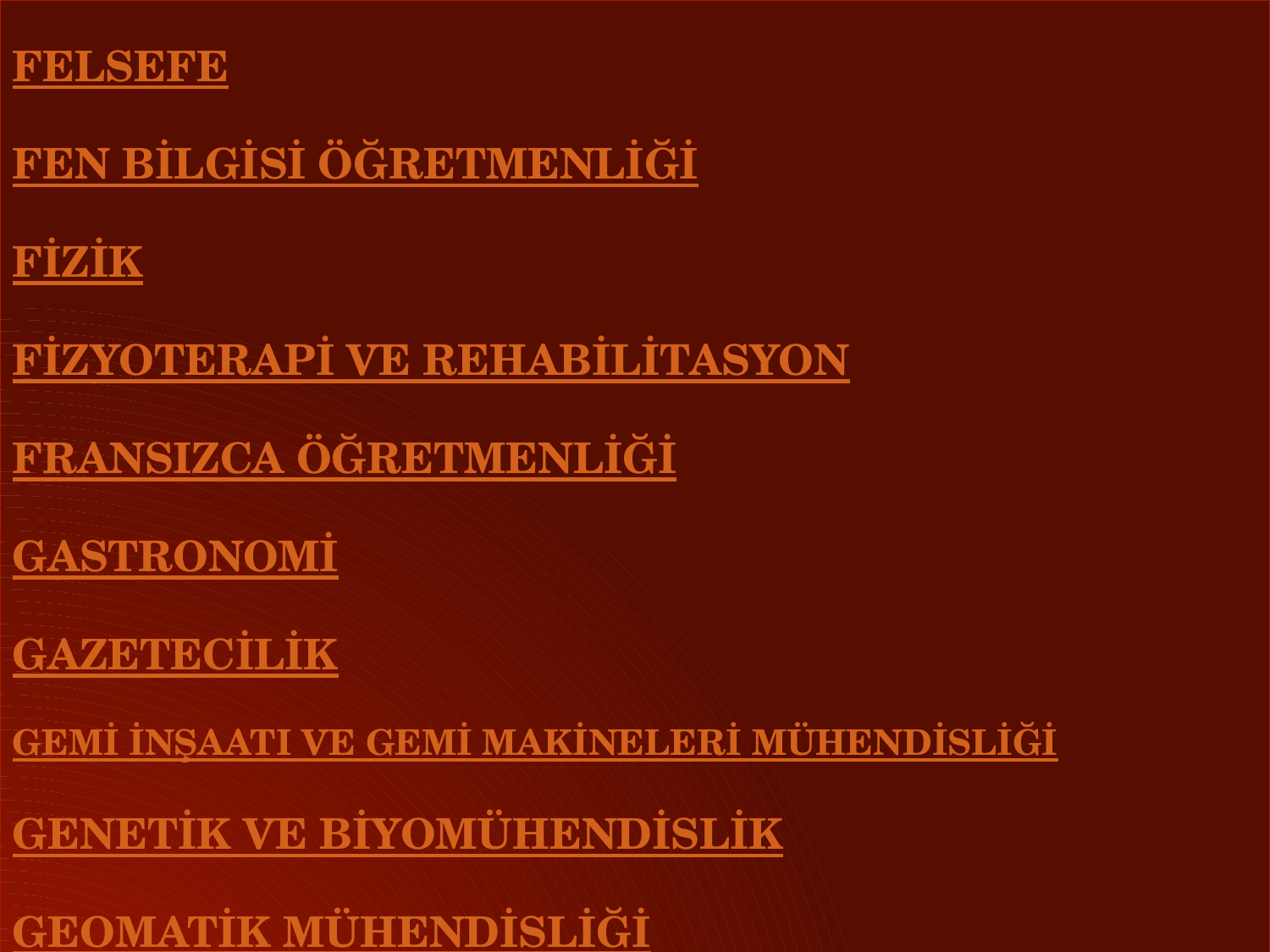

FELSEFE
FEN BİLGİSİ ÖĞRETMENLİĞİ
FİZİK
FİZYOTERAPİ VE REHABİLİTASYON
FRANSIZCA ÖĞRETMENLİĞİ
GASTRONOMİ
GAZETECİLİK
GEMİ İNŞAATI VE GEMİ MAKİNELERİ MÜHENDİSLİĞİ
GENETİK VE BİYOMÜHENDİSLİK
GEOMATİK MÜHENDİSLİĞİ
GIDA MÜHENDİSLİĞİ
GÖRME ENGELLİLER ÖĞRETMENLİĞİ